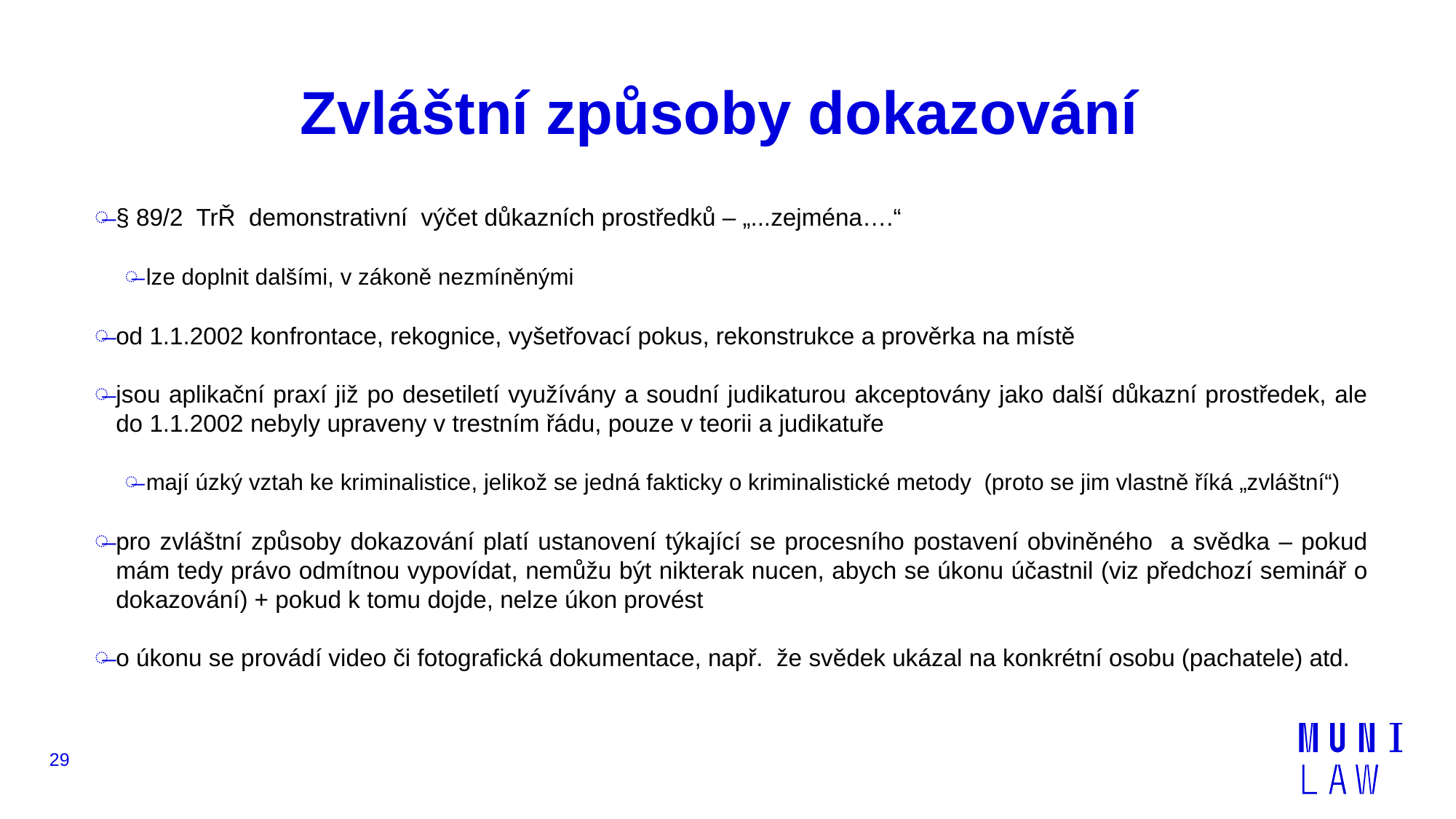

# Zvláštní způsoby dokazování
§ 89/2  TrŘ  demonstrativní  výčet důkazních prostředků – „...zejména….“

lze doplnit dalšími, v zákoně nezmíněnými

od 1.1.2002 konfrontace, rekognice, vyšetřovací pokus, rekonstrukce a prověrka na místě

jsou aplikační praxí již po desetiletí využívány a soudní judikaturou akceptovány jako další důkazní prostředek, ale do 1.1.2002 nebyly upraveny v trestním řádu, pouze v teorii a judikatuře

mají úzký vztah ke kriminalistice, jelikož se jedná fakticky o kriminalistické metody  (proto se jim vlastně říká „zvláštní“)

pro zvláštní způsoby dokazování platí ustanovení týkající se procesního postavení obviněného  a svědka – pokud mám tedy právo odmítnou vypovídat, nemůžu být nikterak nucen, abych se úkonu účastnil (viz předchozí seminář o dokazování) + pokud k tomu dojde, nelze úkon provést

o úkonu se provádí video či fotografická dokumentace, např.  že svědek ukázal na konkrétní osobu (pachatele) atd.

29